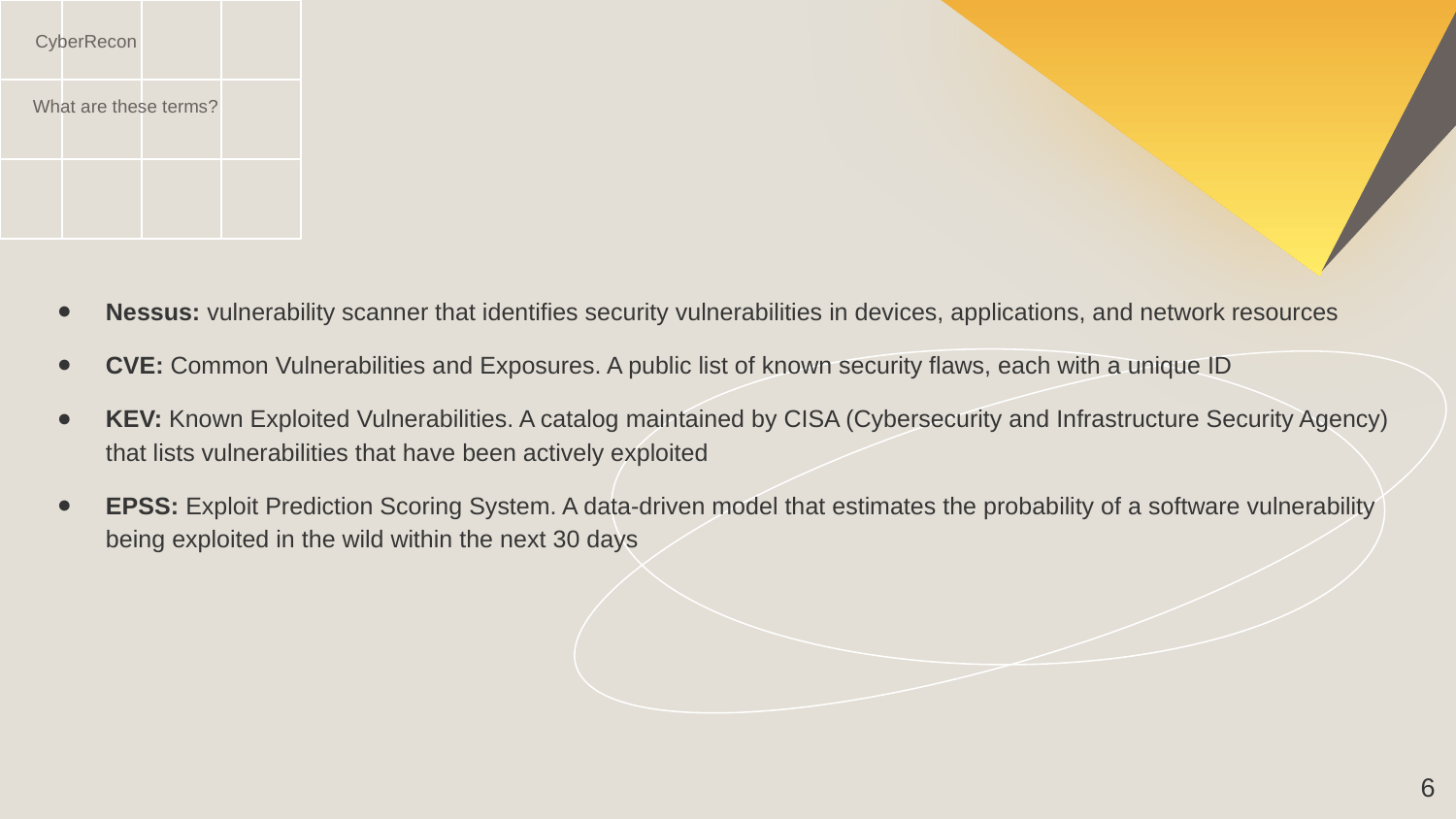

CyberRecon
What are these terms?
Nessus: vulnerability scanner that identifies security vulnerabilities in devices, applications, and network resources
CVE: Common Vulnerabilities and Exposures. A public list of known security flaws, each with a unique ID
KEV: Known Exploited Vulnerabilities. A catalog maintained by CISA (Cybersecurity and Infrastructure Security Agency) that lists vulnerabilities that have been actively exploited
EPSS: Exploit Prediction Scoring System. A data-driven model that estimates the probability of a software vulnerability being exploited in the wild within the next 30 days

6